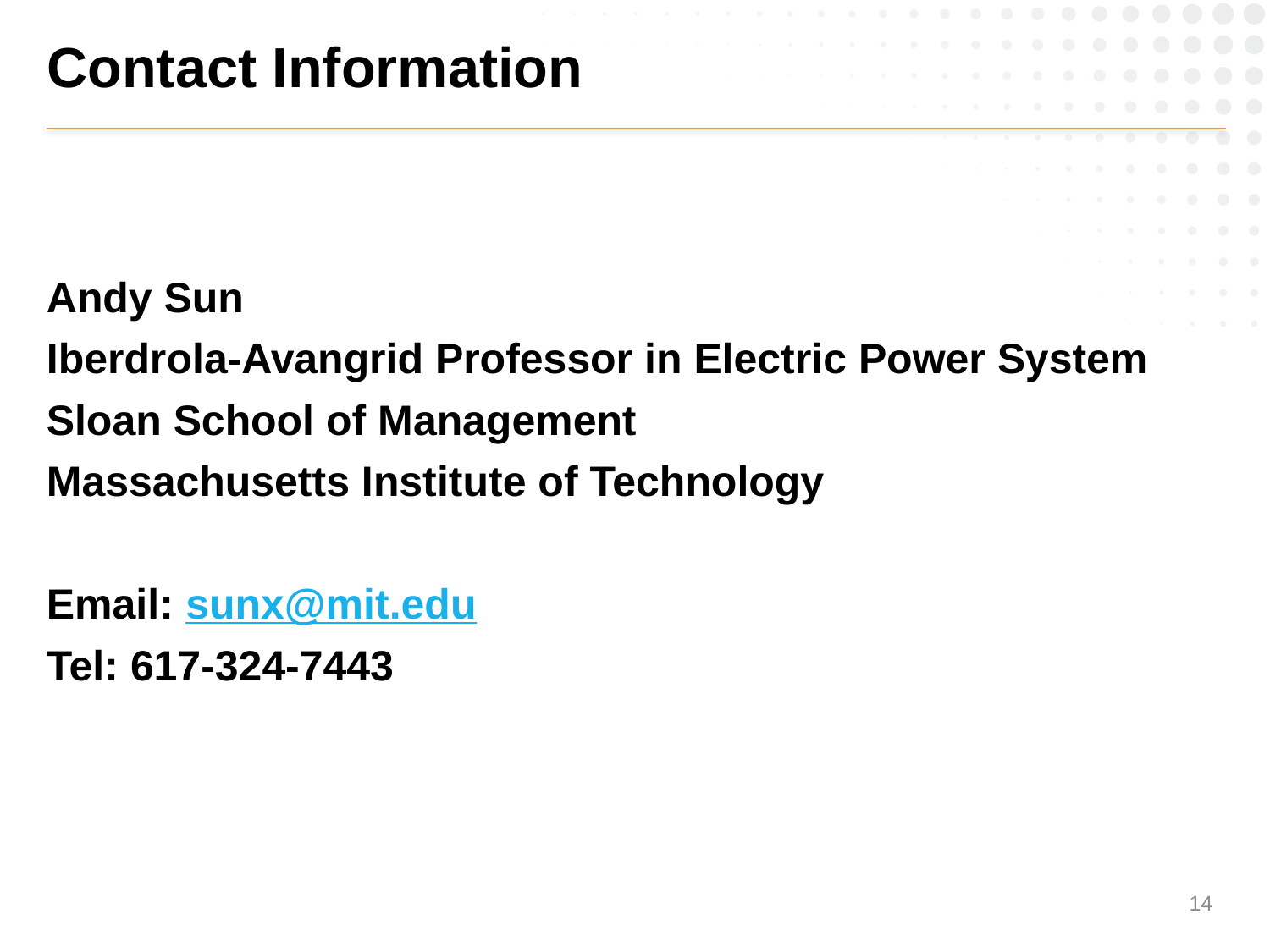

# Contact Information

Andy Sun
Iberdrola-Avangrid Professor in Electric Power System
Sloan School of Management
Massachusetts Institute of Technology

Email: sunx@mit.edu
Tel: 617-324-7443

14